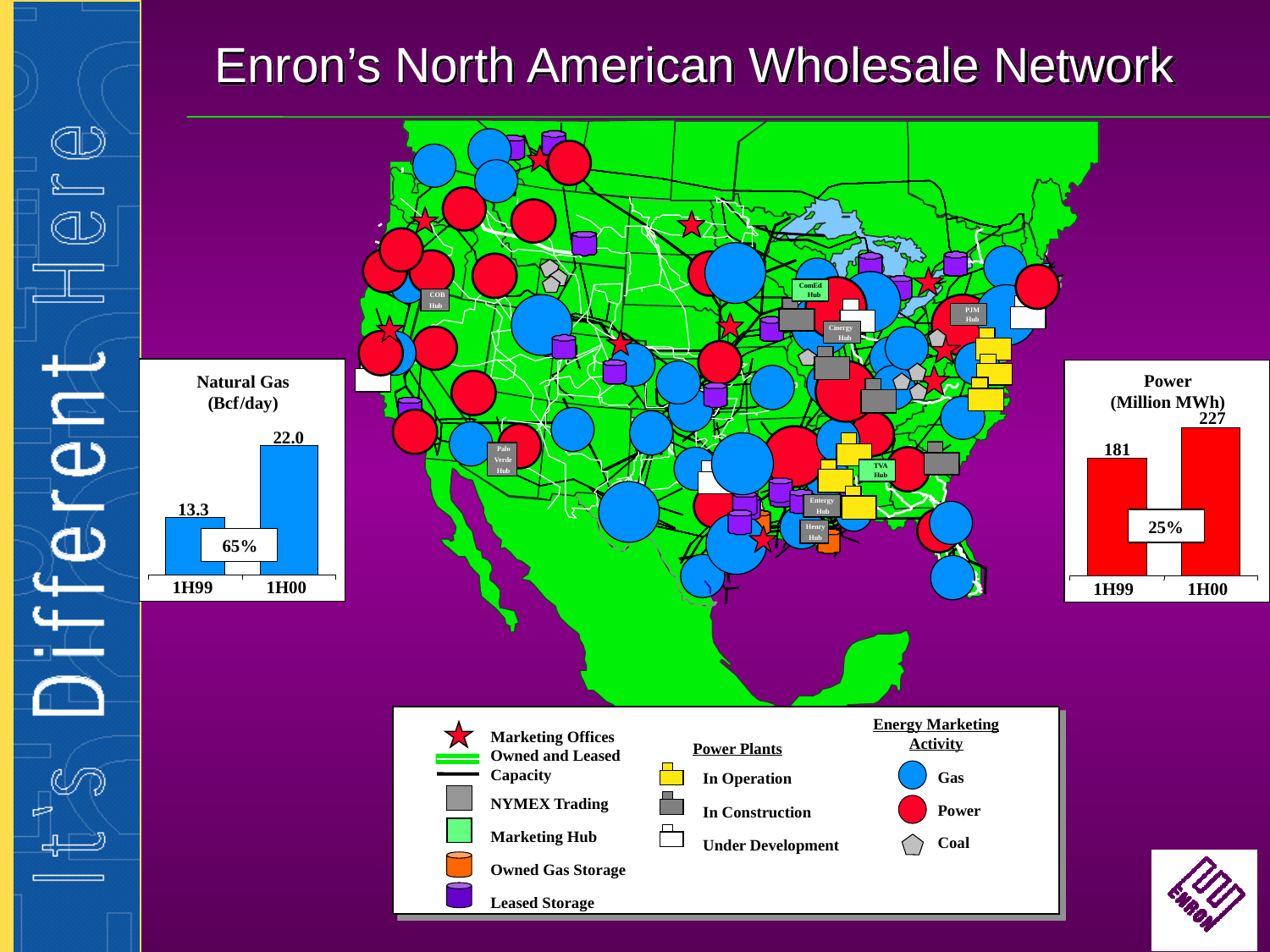

Enron’s North American Wholesale Network

COB

Hub

Cinergy

Hub

Palo

Verde

Hub

Entergy

Hub

Henry

Hub

COB
COB
COB

ComEd
Hub

Hub
Hub
Hub

COB

Hub

PJM
Hub

Cinergy
Cinergy
Cinergy

Cinergy

Hub

Hub
Hub
Hub

Natural Gas
(
Bcf
/day)

22.0

13.3

65%

1H99
1H00

Power
(Million MWh)

227

181

Palo

Verde

Hub

Palo
Palo
Palo

Verde
Verde
Verde

TVA

Hub
Hub
Hub

Hub

Entergy

Hub

Entergy
Entergy
Entergy

Hub
Hub
Hub

25%

Henry

Hub

Henry
Henry
Henry

Hub
Hub
Hub

1H99
1H00

Marketing Offices
Owned and Leased Capacity
NYMEX Trading
Marketing Hub Owned Gas Storage
Leased Storage

Power Plants
Energy Marketing Activity

In Operation
In Construction
Under Development

Gas

Power

Coal